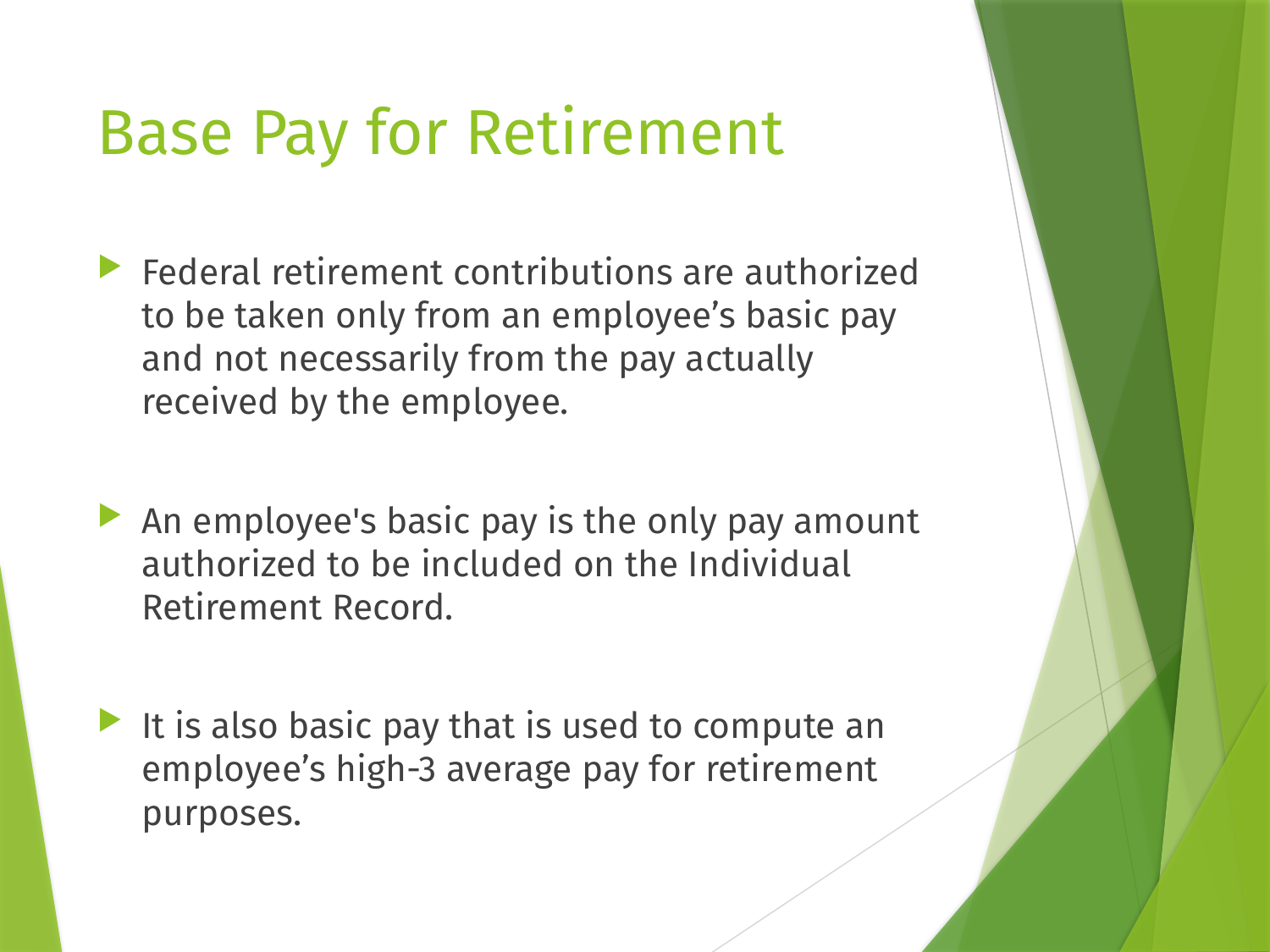

# Base Pay for Retirement

Federal retirement contributions are authorized to be taken only from an employee’s basic pay and not necessarily from the pay actually received by the employee.

An employee's basic pay is the only pay amount authorized to be included on the Individual Retirement Record.

It is also basic pay that is used to compute an employee’s high-3 average pay for retirement purposes.